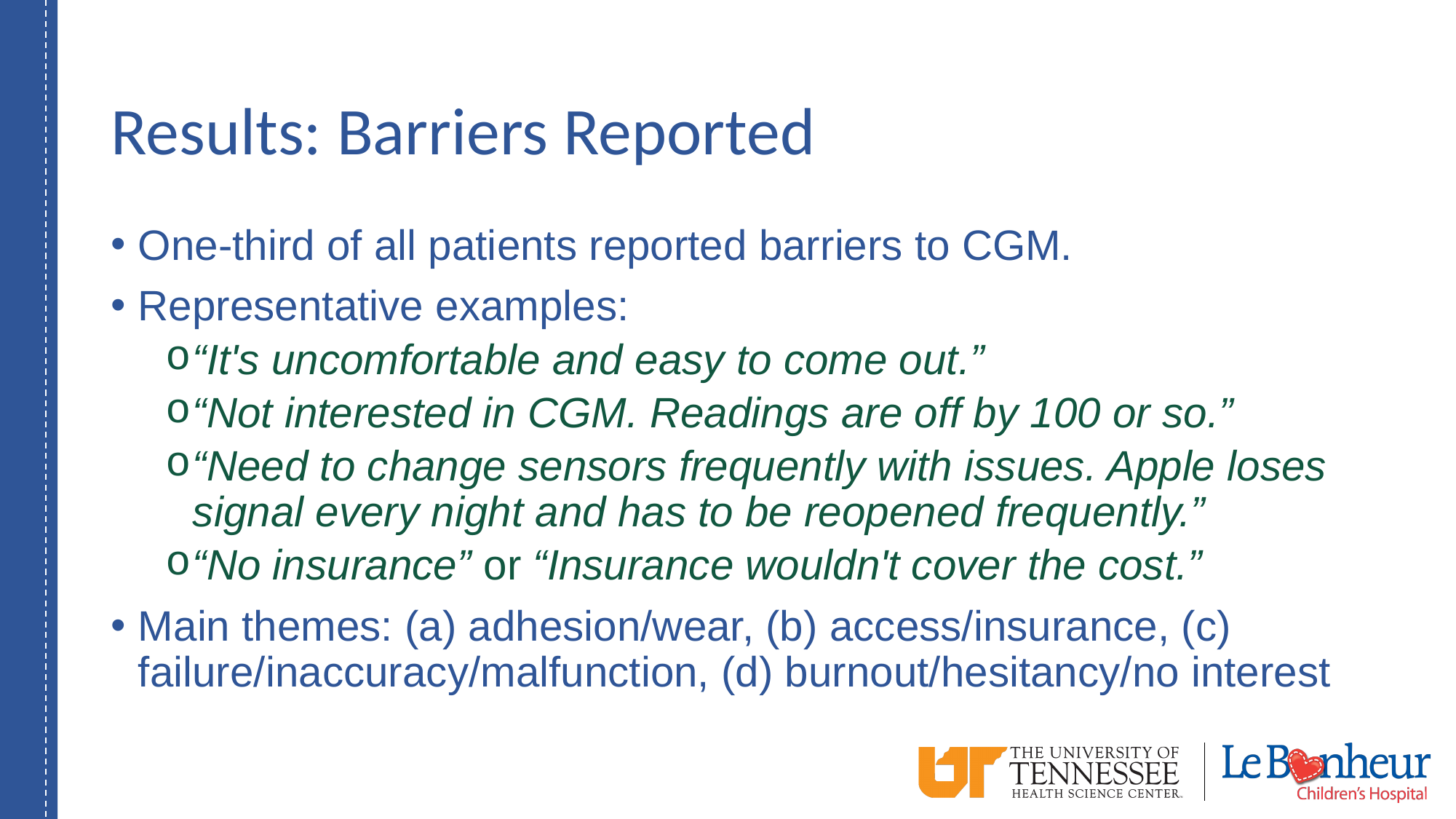

# Results: Barriers Reported
One-third of all patients reported barriers to CGM.
Representative examples:
“It's uncomfortable and easy to come out.”
“Not interested in CGM. Readings are off by 100 or so.”
“Need to change sensors frequently with issues. Apple loses signal every night and has to be reopened frequently.”
“No insurance” or “Insurance wouldn't cover the cost.”
Main themes: (a) adhesion/wear, (b) access/insurance, (c) failure/inaccuracy/malfunction, (d) burnout/hesitancy/no interest